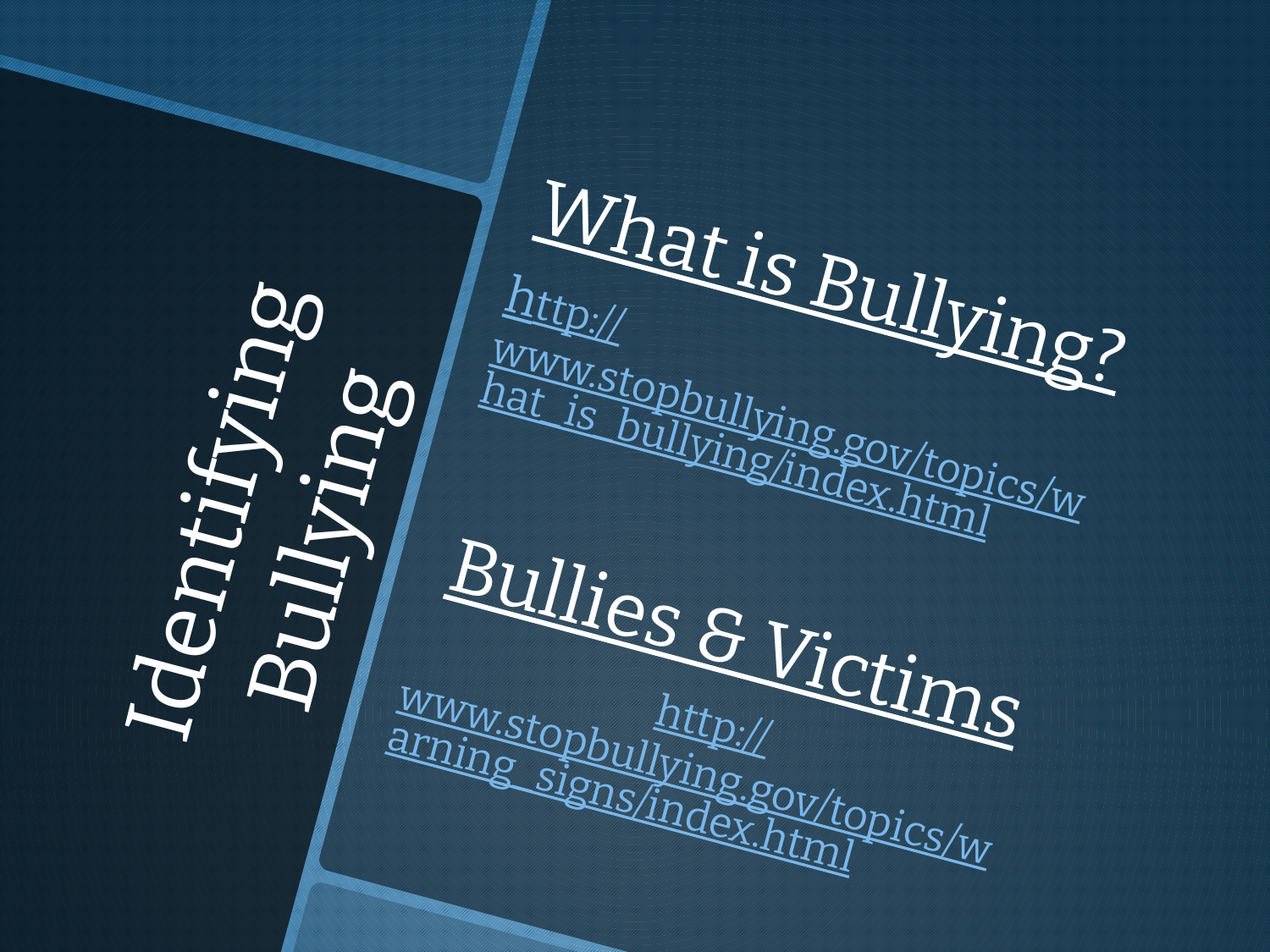

What is Bullying?
http://www.stopbullying.gov/topics/what_is_bullying/index.html

Bullies & Victims
http://www.stopbullying.gov/topics/warning_signs/index.html

# Identifying Bullying